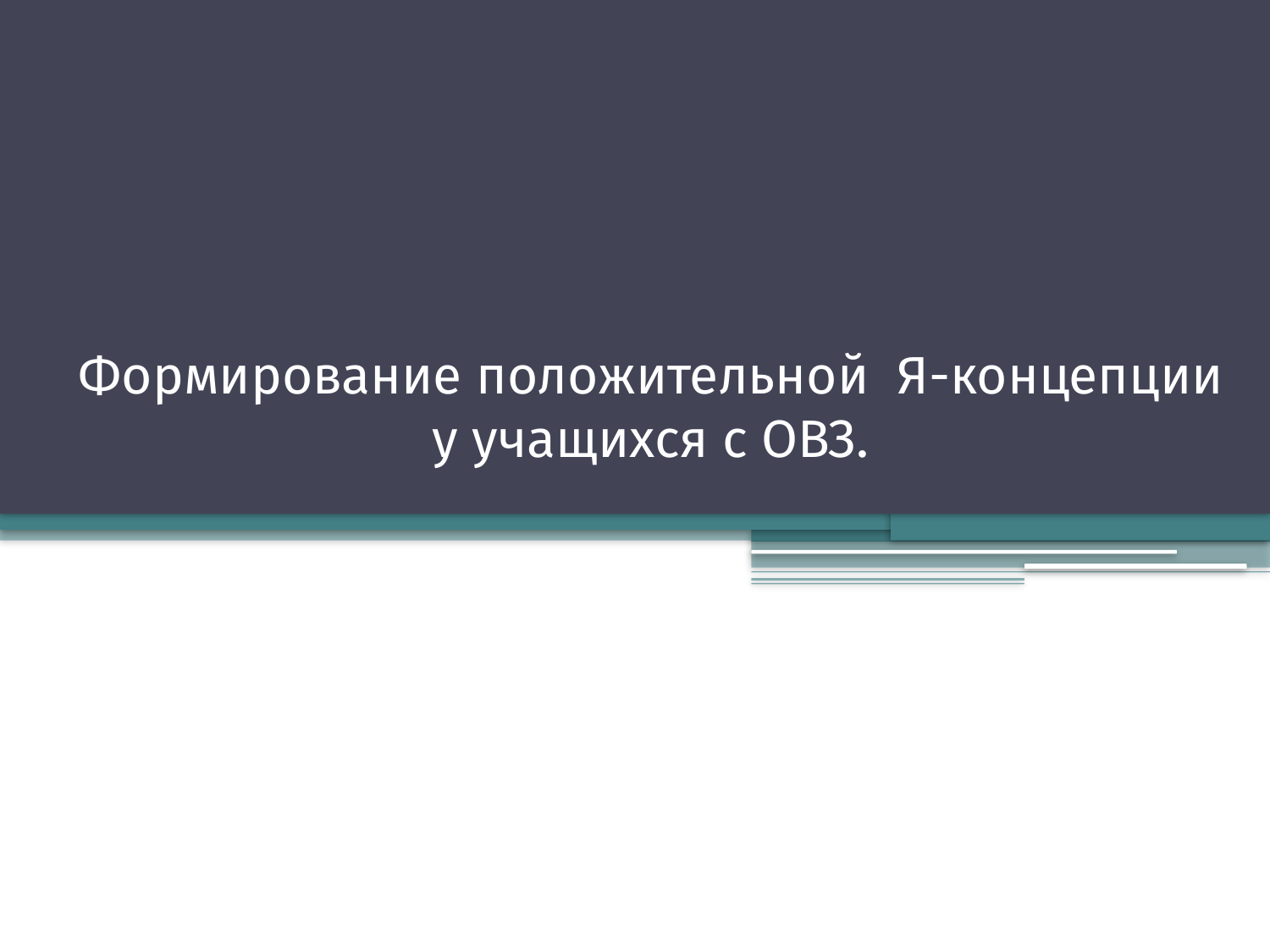

# Формирование положительной  Я-концепции у учащихся с ОВЗ.